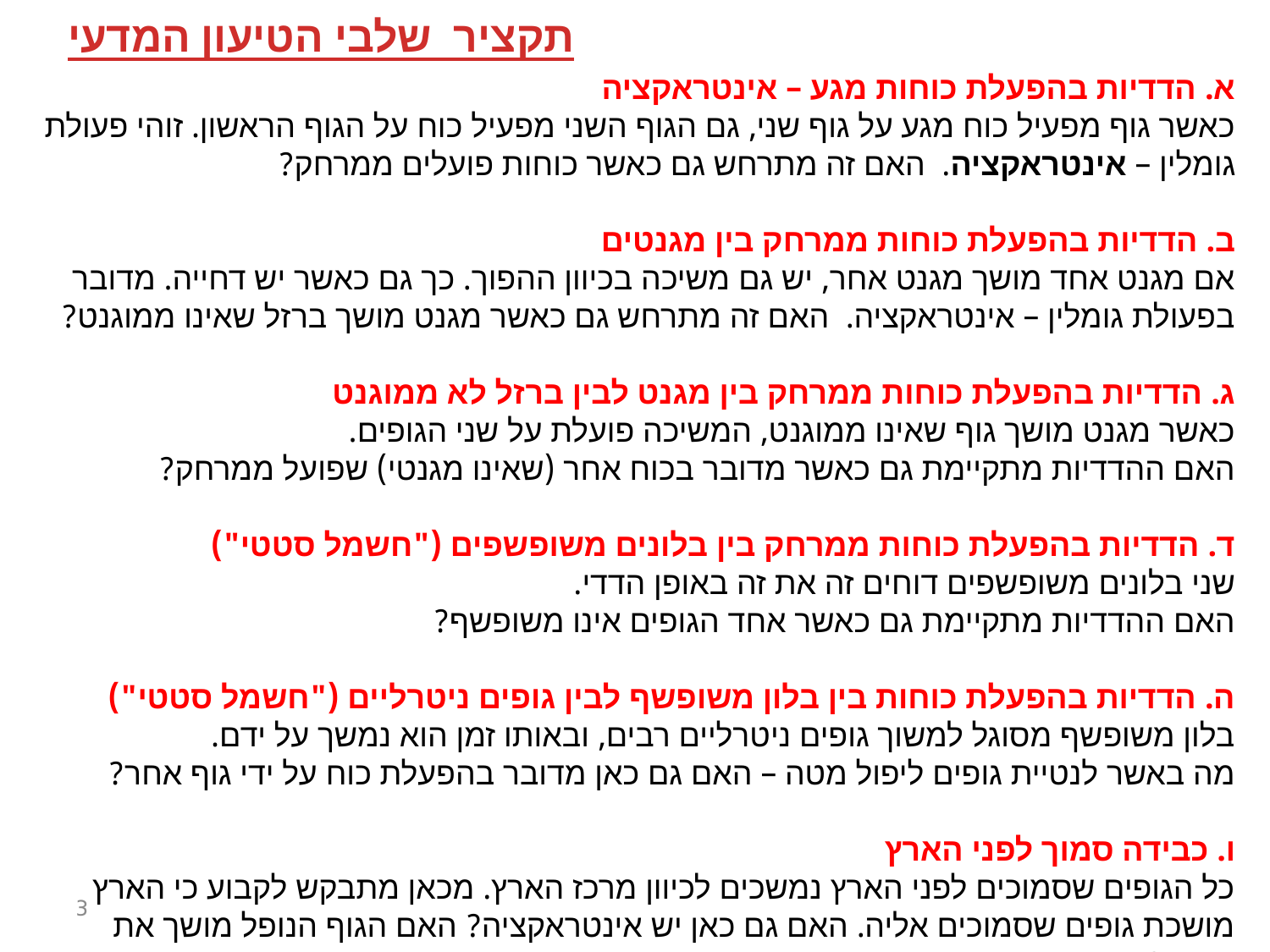

תקציר  שלבי הטיעון המדעי
א. הדדיות בהפעלת כוחות מגע – אינטראקציה
כאשר גוף מפעיל כוח מגע על גוף שני, גם הגוף השני מפעיל כוח על הגוף הראשון. זוהי פעולת גומלין – אינטראקציה.  האם זה מתרחש גם כאשר כוחות פועלים ממרחק?
ב. הדדיות בהפעלת כוחות ממרחק בין מגנטים
אם מגנט אחד מושך מגנט אחר, יש גם משיכה בכיוון ההפוך. כך גם כאשר יש דחייה. מדובר בפעולת גומלין – אינטראקציה.  האם זה מתרחש גם כאשר מגנט מושך ברזל שאינו ממוגנט?
ג. הדדיות בהפעלת כוחות ממרחק בין מגנט לבין ברזל לא ממוגנט
כאשר מגנט מושך גוף שאינו ממוגנט, המשיכה פועלת על שני הגופים.
האם ההדדיות מתקיימת גם כאשר מדובר בכוח אחר (שאינו מגנטי) שפועל ממרחק?
ד. הדדיות בהפעלת כוחות ממרחק בין בלונים משופשפים ("חשמל סטטי")
שני בלונים משופשפים דוחים זה את זה באופן הדדי.
האם ההדדיות מתקיימת גם כאשר אחד הגופים אינו משופשף?
ה. הדדיות בהפעלת כוחות בין בלון משופשף לבין גופים ניטרליים ("חשמל סטטי")
בלון משופשף מסוגל למשוך גופים ניטרליים רבים, ובאותו זמן הוא נמשך על ידם.
מה באשר לנטיית גופים ליפול מטה – האם גם כאן מדובר בהפעלת כוח על ידי גוף אחר?
ו. כבידה סמוך לפני הארץ
כל הגופים שסמוכים לפני הארץ נמשכים לכיוון מרכז הארץ. מכאן מתבקש לקבוע כי הארץ מושכת גופים שסמוכים אליה. האם גם כאן יש אינטראקציה? האם הגוף הנופל מושך את הארץ?
3